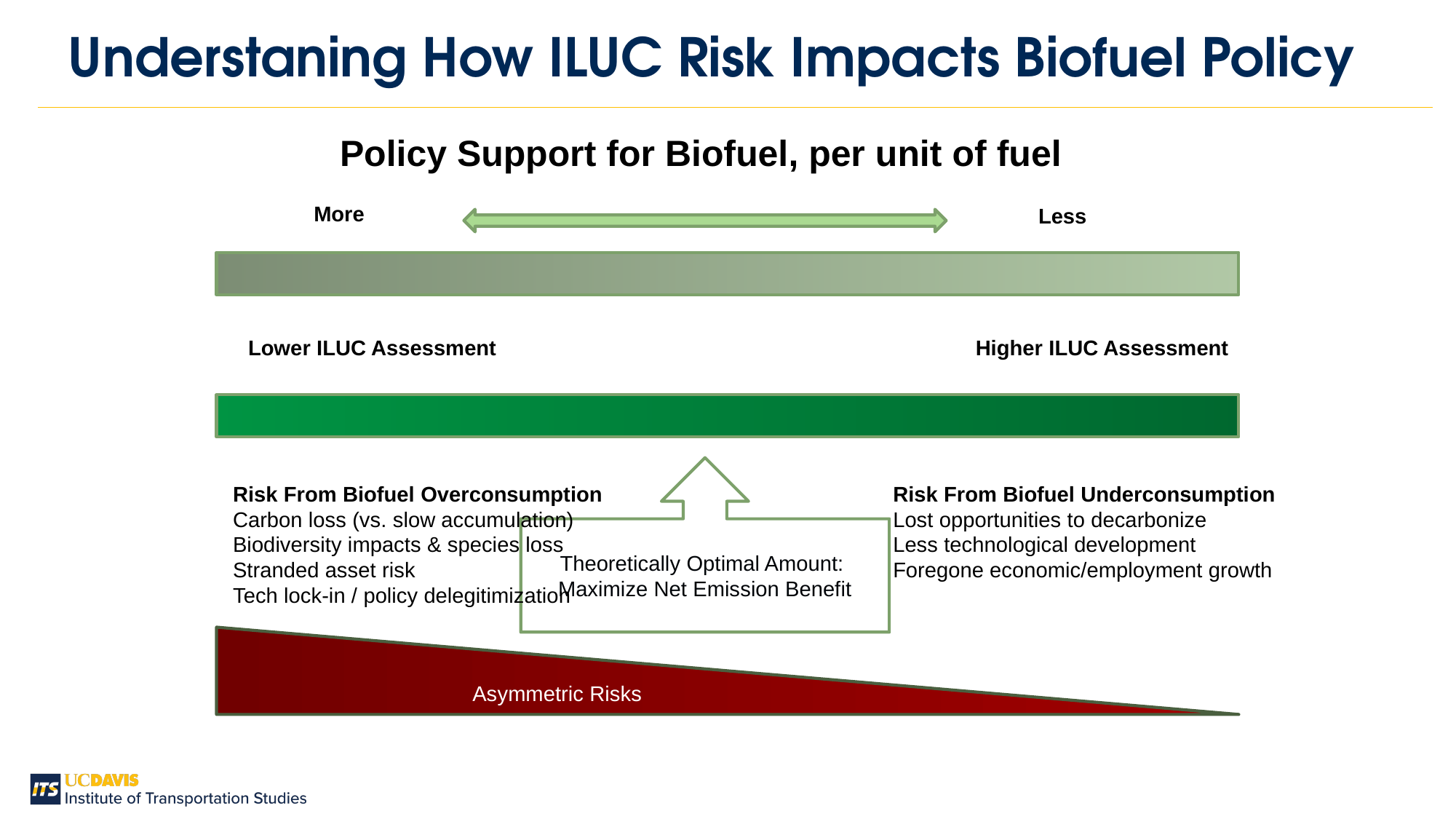

Understaning How ILUC Risk Impacts Biofuel Policy
Policy Support for Biofuel, per unit of fuel
More
Less

Lower ILUC Assessment
Higher ILUC Assessment

Theoretically Optimal Amount:
Maximize Net Emission Benefit
Risk From Biofuel Overconsumption
Carbon loss (vs. slow accumulation)
Biodiversity impacts & species loss
Stranded asset risk
Tech lock-in / policy delegitimization
Risk From Biofuel Underconsumption
Lost opportunities to decarbonize
Less technological development
Foregone economic/employment growth

Asymmetric Risks